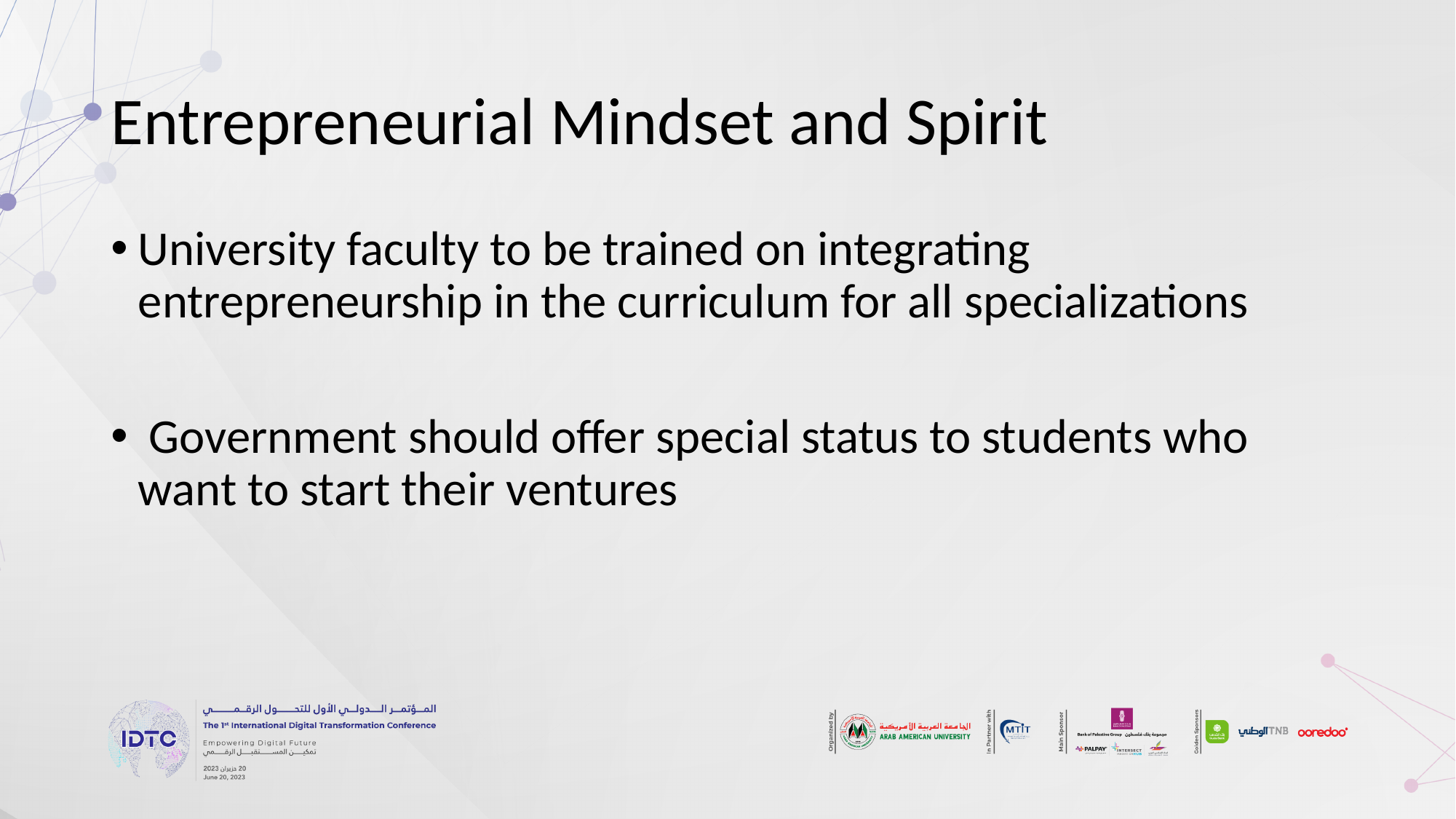

# Entrepreneurial Mindset and Spirit
University faculty to be trained on integrating entrepreneurship in the curriculum for all specializations

 Government should offer special status to students who want to start their ventures